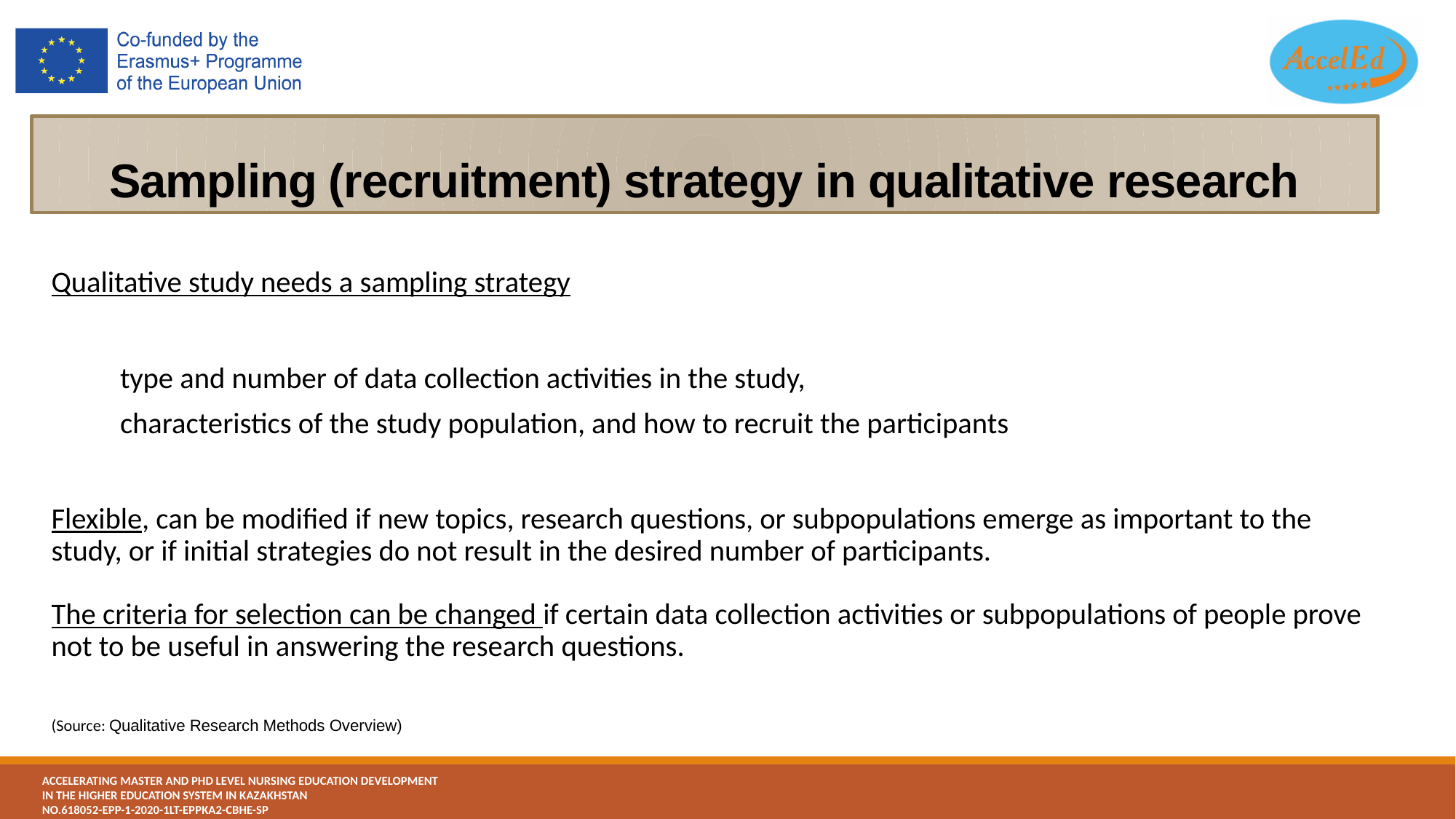

# Sampling (recruitment) strategy in qualitative research
Qualitative study needs a sampling strategy
	type and number of data collection activities in the study,
 	characteristics of the study population, and how to recruit the participants
Flexible, can be modified if new topics, research questions, or subpopulations emerge as important to the study, or if initial strategies do not result in the desired number of participants.
The criteria for selection can be changed if certain data collection activities or subpopulations of people prove not to be useful in answering the research questions.
(Source: Qualitative Research Methods Overview)